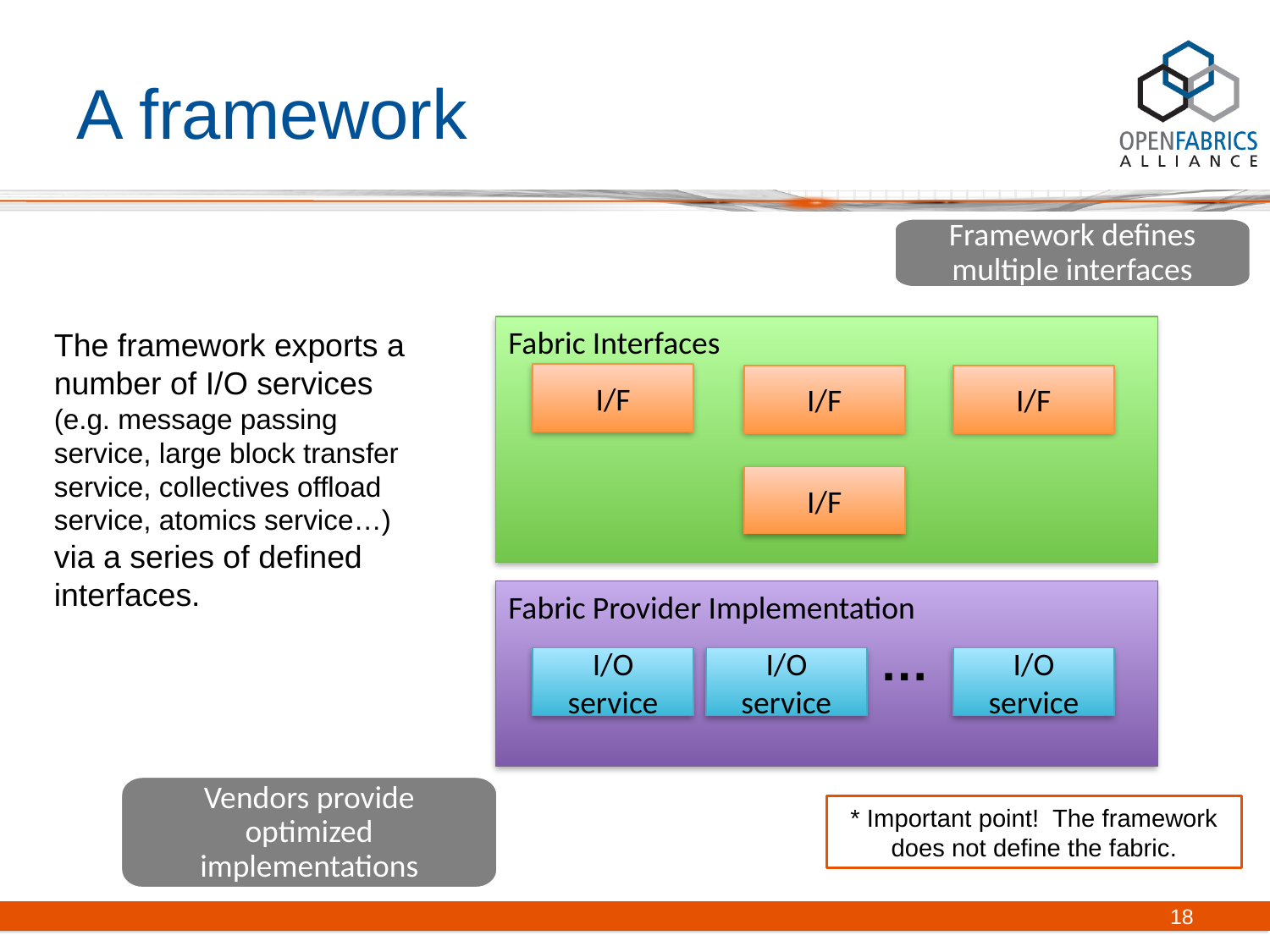

# A framework
Framework defines multiple interfaces
Fabric Interfaces
The framework exports a number of I/O services (e.g. message passing service, large block transfer service, collectives offload service, atomics service…) via a series of defined interfaces.
I/F
I/F
I/F
I/F
Fabric Provider Implementation
…
I/O service
I/O service
I/O service
Vendors provide optimized implementations
* Important point!  The framework does not define the fabric.
18